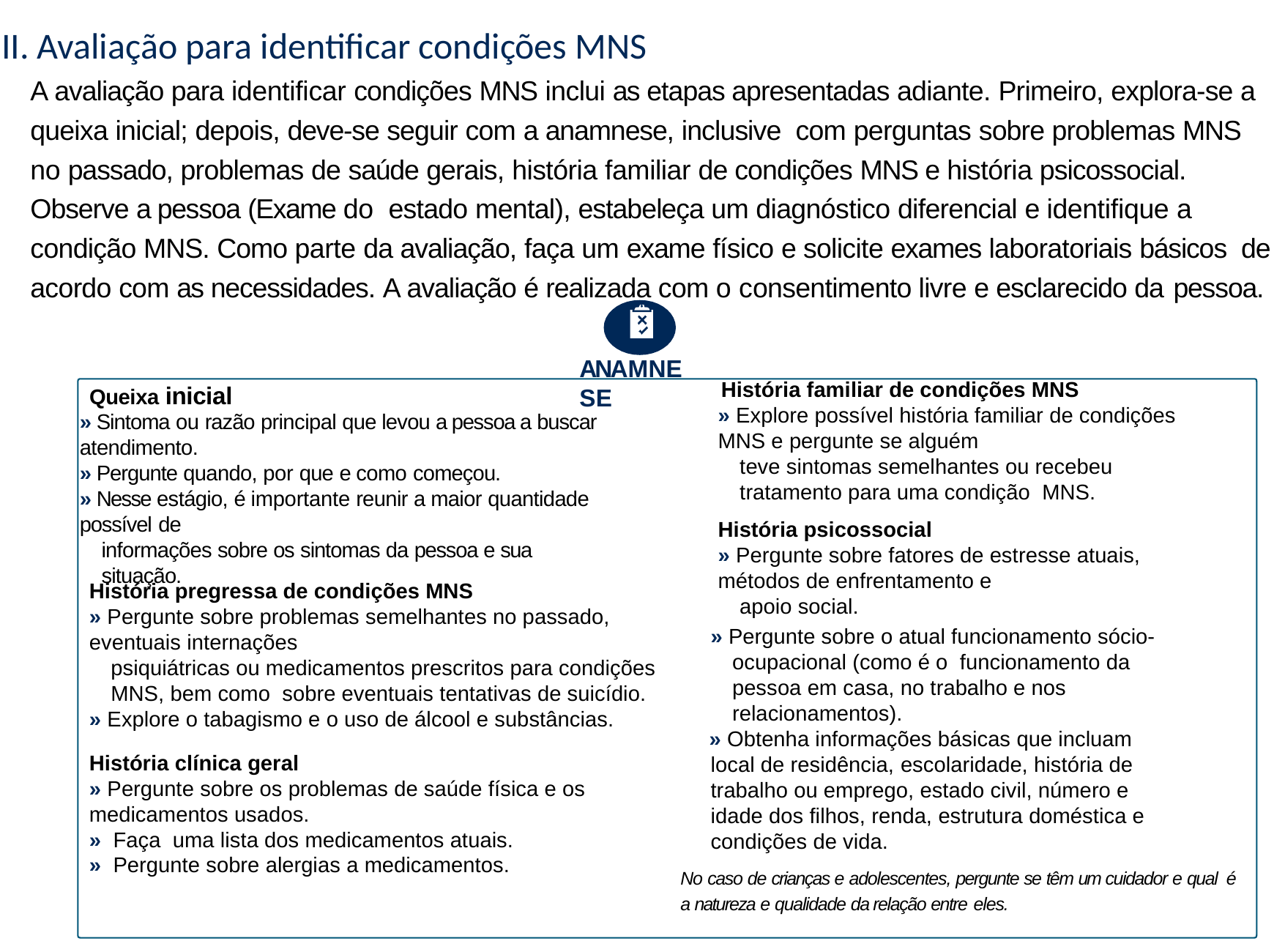

II. Avaliação para identificar condições MNS
A avaliação para identificar condições MNS inclui as etapas apresentadas adiante. Primeiro, explora-se a queixa inicial; depois, deve-se seguir com a anamnese, inclusive  com perguntas sobre problemas MNS no passado, problemas de saúde gerais, história familiar de condições MNS e história psicossocial. Observe a pessoa (Exame do  estado mental), estabeleça um diagnóstico diferencial e identifique a condição MNS. Como parte da avaliação, faça um exame físico e solicite exames laboratoriais básicos  de acordo com as necessidades. A avaliação é realizada com o consentimento livre e esclarecido da pessoa.

ANAMNESE
História familiar de condições MNS
» Explore possível história familiar de condições MNS e pergunte se alguém
teve sintomas semelhantes ou recebeu tratamento para uma condição  MNS.
História psicossocial
» Pergunte sobre fatores de estresse atuais, métodos de enfrentamento e
apoio social.
Queixa inicial

» Sintoma ou razão principal que levou a pessoa a buscar atendimento.
» Pergunte quando, por que e como começou.
» Nesse estágio, é importante reunir a maior quantidade possível de
informações sobre os sintomas da pessoa e sua situação.

História pregressa de condições MNS
» Pergunte sobre problemas semelhantes no passado, eventuais internações
psiquiátricas ou medicamentos prescritos para condições MNS, bem como  sobre eventuais tentativas de suicídio.
» Explore o tabagismo e o uso de álcool e substâncias.
História clínica geral
» Pergunte sobre os problemas de saúde física e os medicamentos usados.
»  Faça  uma lista dos medicamentos atuais.
»  Pergunte sobre alergias a medicamentos.
» Pergunte sobre o atual funcionamento sócio-ocupacional (como é o  funcionamento da pessoa em casa, no trabalho e nos relacionamentos).
» Obtenha informações básicas que incluam local de residência, escolaridade, história de trabalho ou emprego, estado civil, número e  idade dos filhos, renda, estrutura doméstica e condições de vida.

No caso de crianças e adolescentes, pergunte se têm um cuidador e qual  é a natureza e qualidade da relação entre eles.
9